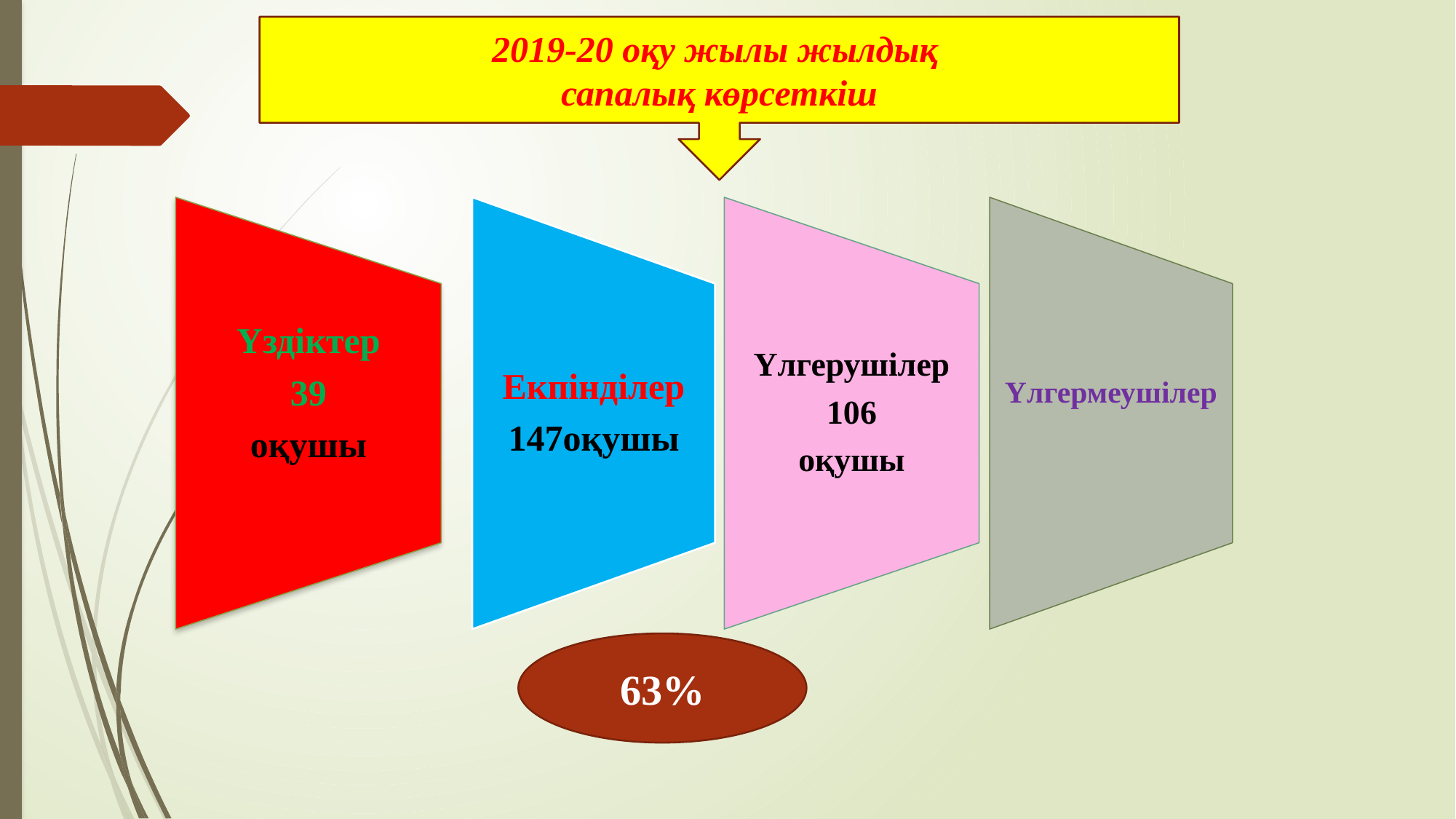

2019-20 оқу жылы жылдық
сапалық көрсеткіш
Үлгерушілер
106
оқушы
Үздіктер
39
оқушы

Екпінділер
147оқушы
Үлгермеушілер

63%